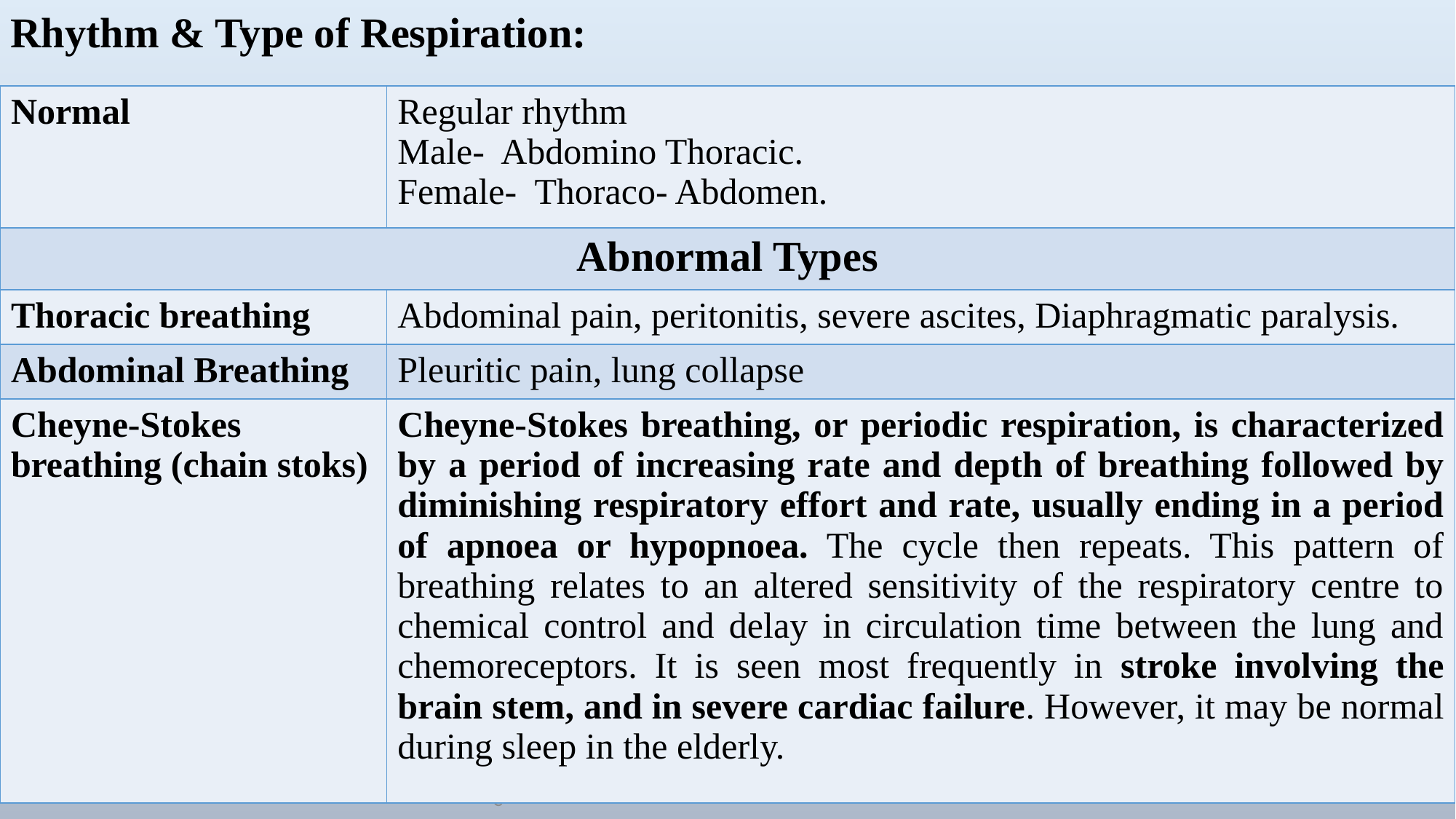

Rhythm & Type of Respiration:

| Normal | Regular rhythm Male- Abdomino Thoracic. Female- Thoraco- Abdomen. |
| --- | --- |
| Abnormal Types |  |
| Thoracic breathing | Abdominal pain, peritonitis, severe ascites, Diaphragmatic paralysis. |
| Abdominal Breathing | Pleuritic pain, lung collapse |
| Cheyne-Stokes breathing (chain stoks) | Cheyne-Stokes breathing, or periodic respiration, is characterized by a period of increasing rate and depth of breathing followed by diminishing respiratory effort and rate, usually ending in a period of apnoea or hypopnoea. The cycle then repeats. This pattern of breathing relates to an altered sensitivity of the respiratory centre to chemical control and delay in circulation time between the lung and chemoreceptors. It is seen most frequently in stroke involving the brain stem, and in severe cardiac failure. However, it may be normal during sleep in the elderly. |
05-02-2018
Dr.Arun R Nair, Dept. of PM                                                S.K.H.M.C
36